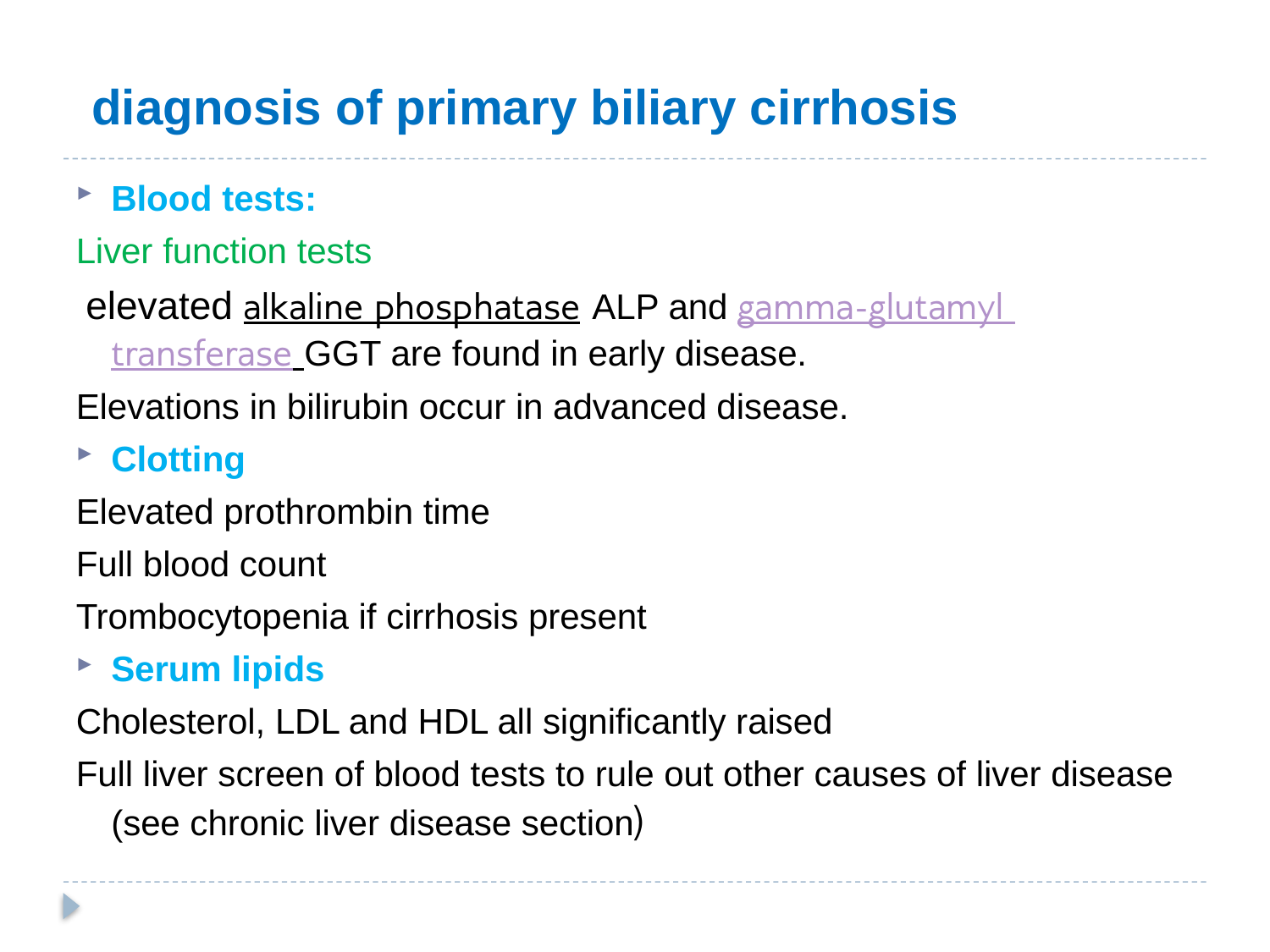

diagnosis of primary biliary cirrhosis
Blood tests:
Liver function tests
 elevated alkaline phosphatase ALP and gamma-glutamyl transferase GGT are found in early disease.
Elevations in bilirubin occur in advanced disease.
Clotting
Elevated prothrombin time
Full blood count
Trombocytopenia if cirrhosis present
Serum lipids
Cholesterol, LDL and HDL all significantly raised
Full liver screen of blood tests to rule out other causes of liver disease (see chronic liver disease section)